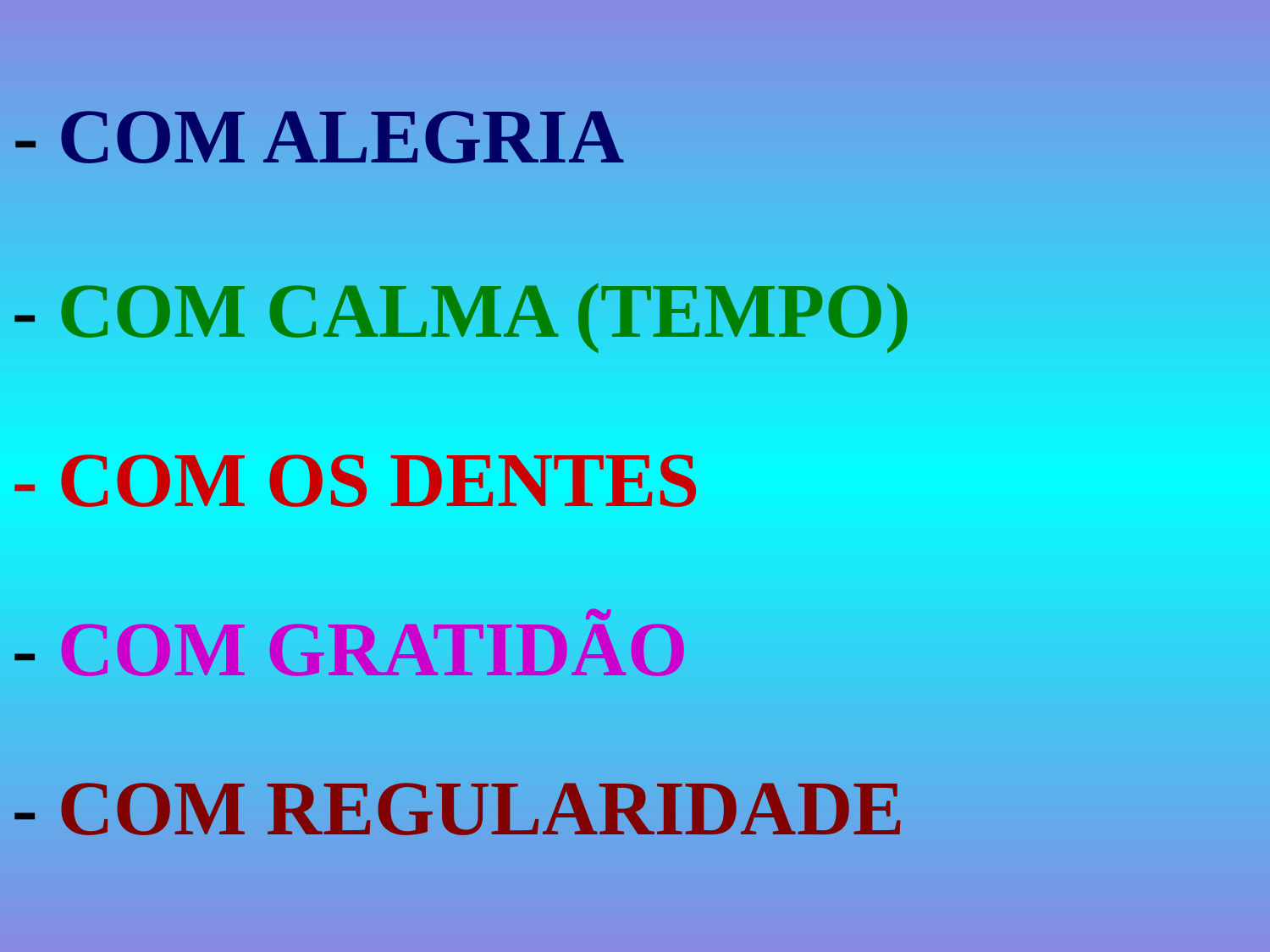

# - COM ALEGRIA
- COM CALMA (TEMPO)
- COM OS DENTES
- COM GRATIDÃO
- COM REGULARIDADE